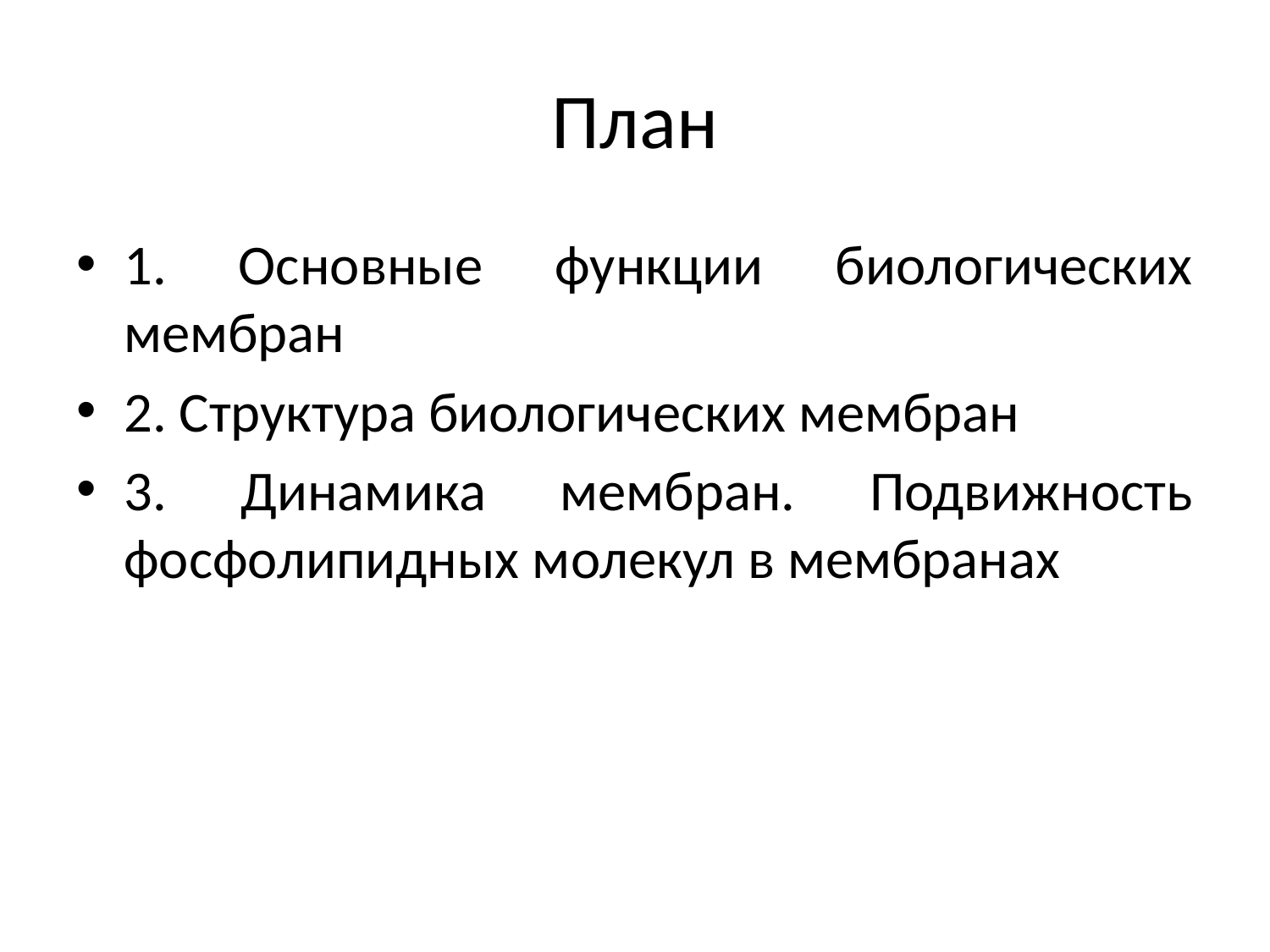

# План
1. Основные функции биологических мембран
2. Структура биологических мембран
3. Динамика мембран. Подвижность фосфолипидных молекул в мембранах